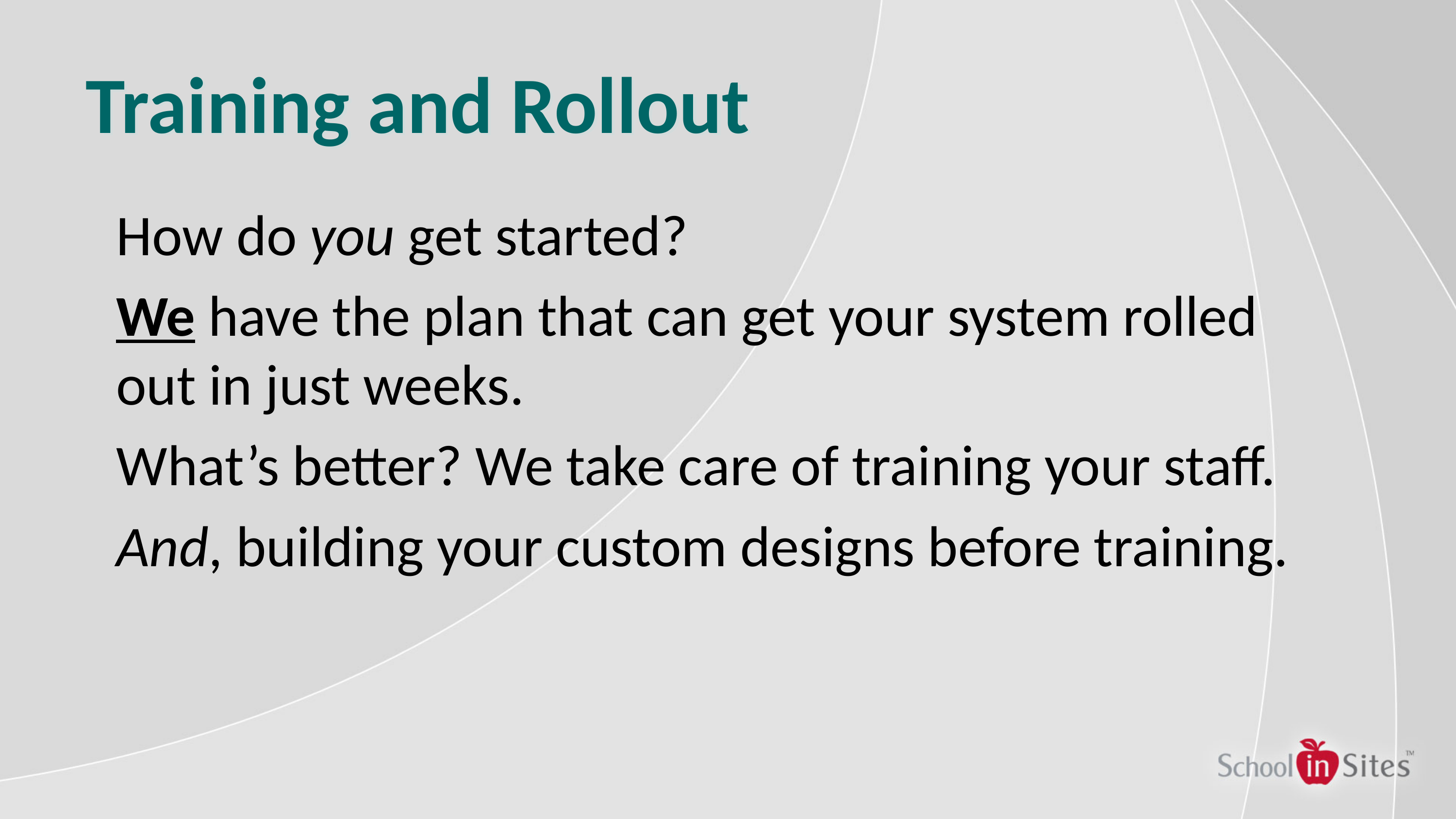

# Training and Rollout
How do you get started?
We have the plan that can get your system rolled out in just weeks.
What’s better? We take care of training your staff.
And, building your custom designs before training.